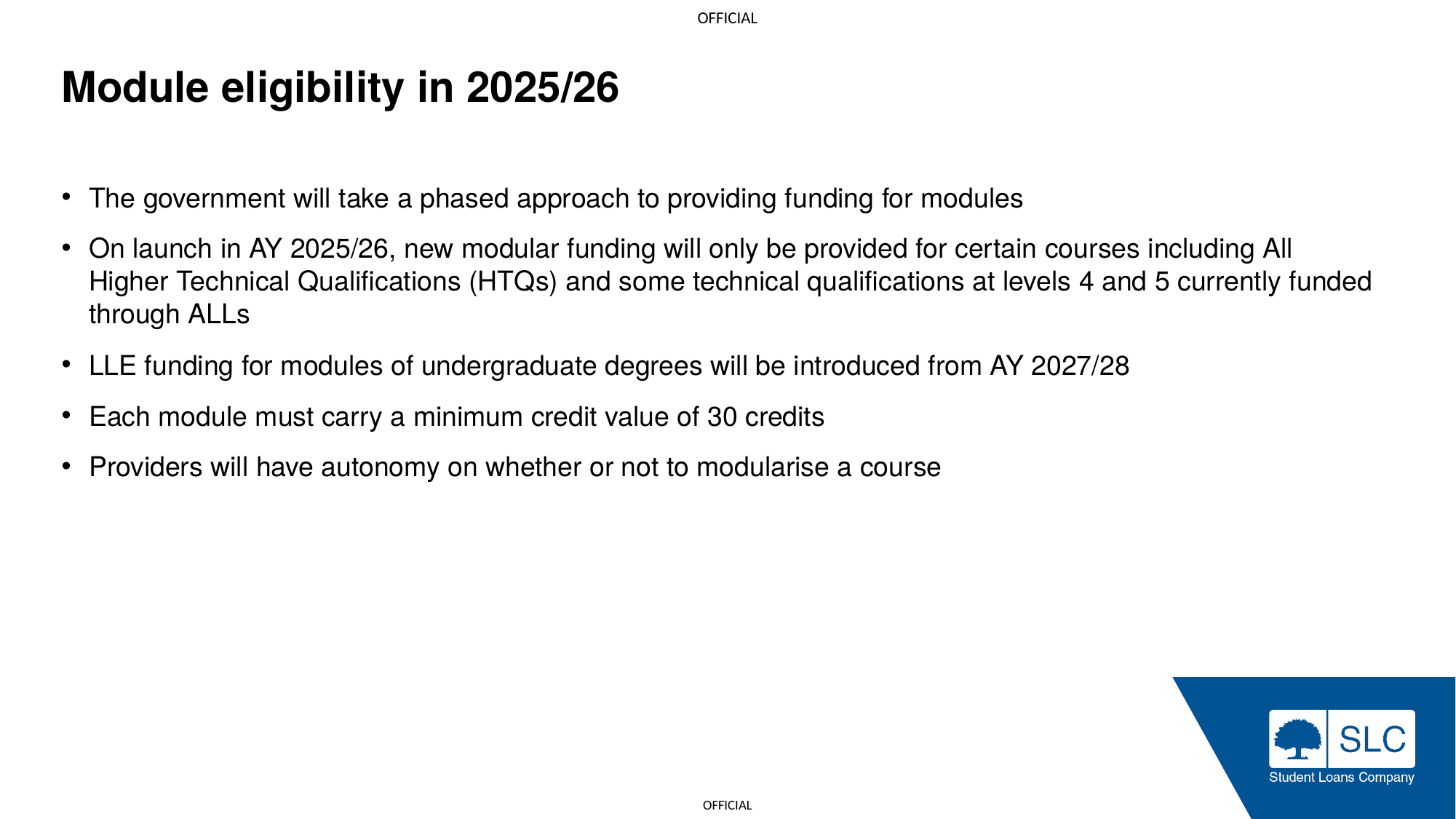

# Module eligibility in 2025/26
The government will take a phased approach to providing funding for modules
On launch in AY 2025/26, new modular funding will only be provided for certain courses including All Higher Technical Qualifications (HTQs) and some technical qualifications at levels 4 and 5 currently funded through ALLs
LLE funding for modules of undergraduate degrees will be introduced from AY 2027/28
Each module must carry a minimum credit value of 30 credits
Providers will have autonomy on whether or not to modularise a course